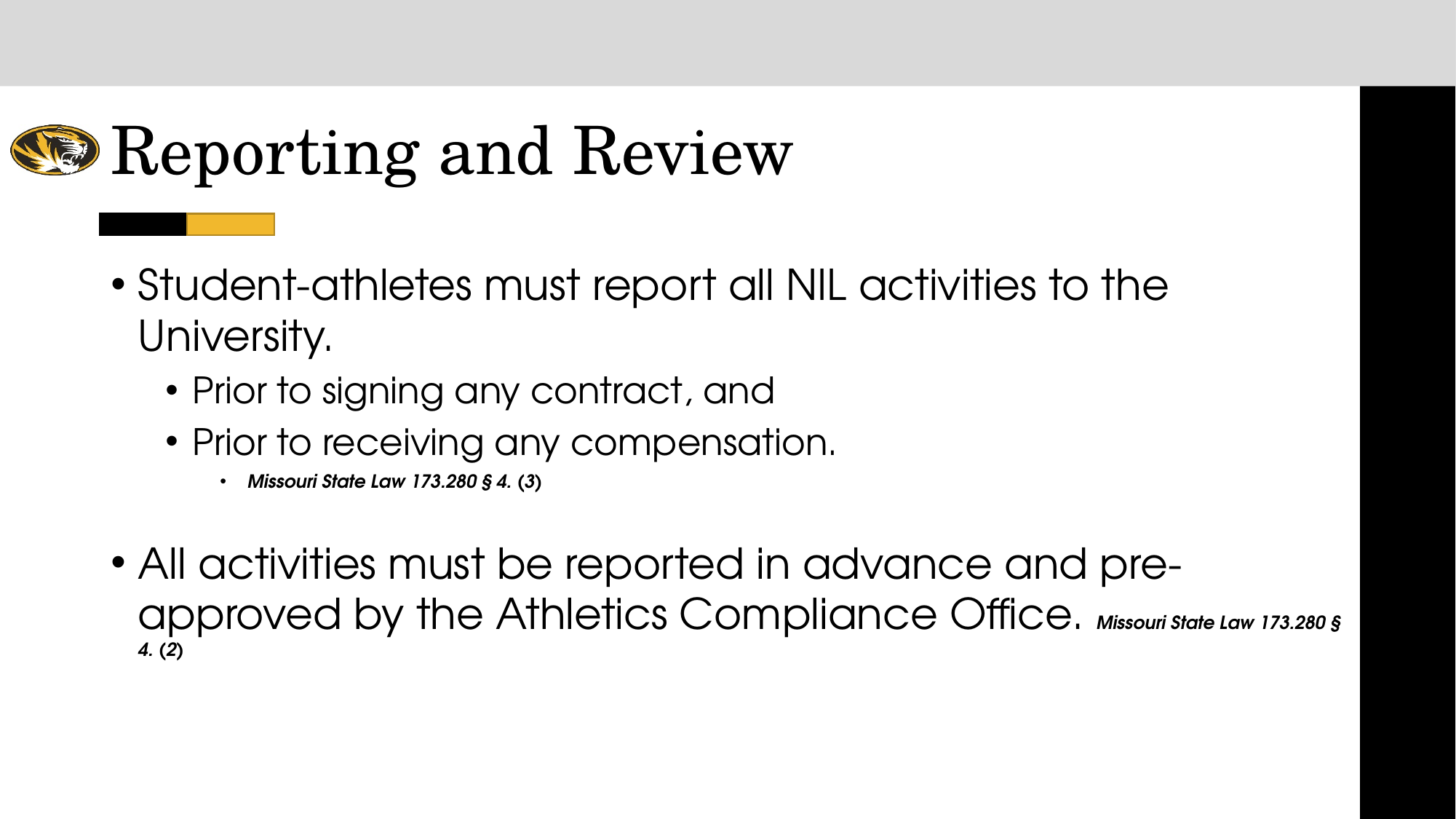

# Reporting and Review
Student-athletes must report all NIL activities to the University.
Prior to signing any contract, and
Prior to receiving any compensation.
Missouri State Law 173.280 § 4. (3)

All activities must be reported in advance and pre-approved by the Athletics Compliance Office. Missouri State Law 173.280 § 4. (2)